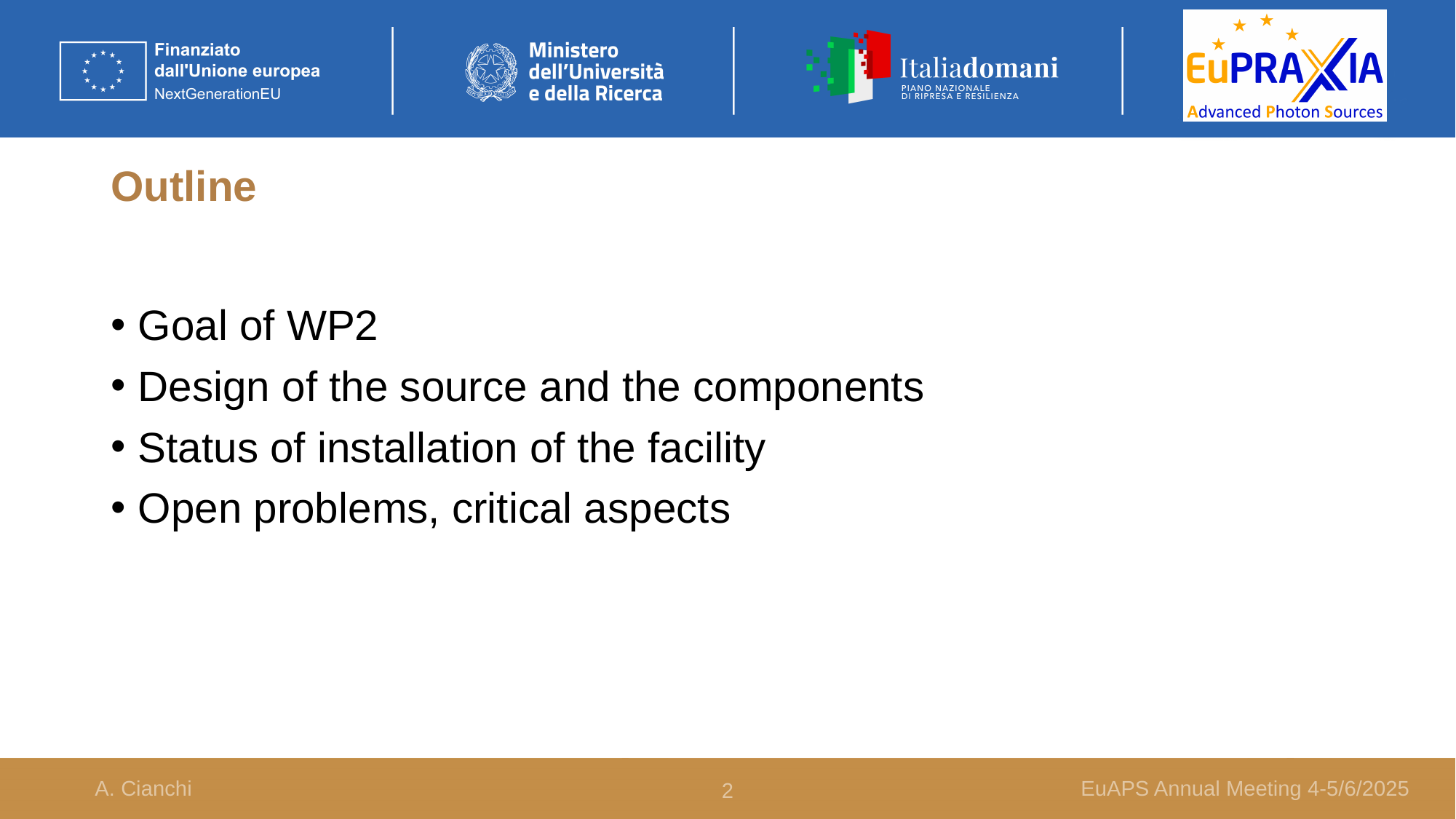

# Outline
Goal of WP2
Design of the source and the components
Status of installation of the facility
Open problems, critical aspects